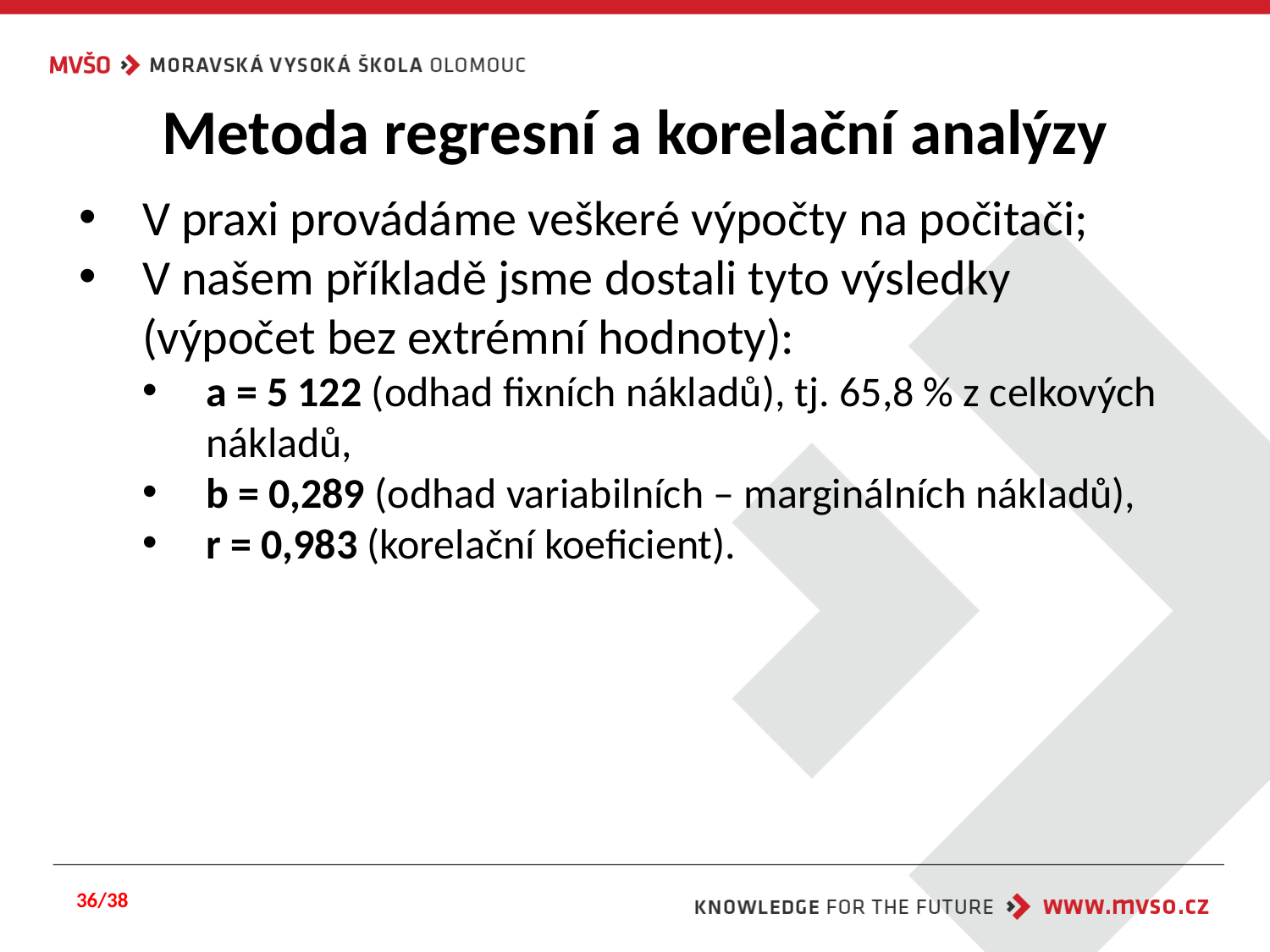

# Metoda regresní a korelační analýzy
V praxi provádáme veškeré výpočty na počitači;
V našem příkladě jsme dostali tyto výsledky (výpočet bez extrémní hodnoty):
a = 5 122 (odhad fixních nákladů), tj. 65,8 % z celkových nákladů,
b = 0,289 (odhad variabilních – marginálních nákladů),
r = 0,983 (korelační koeficient).
36/38